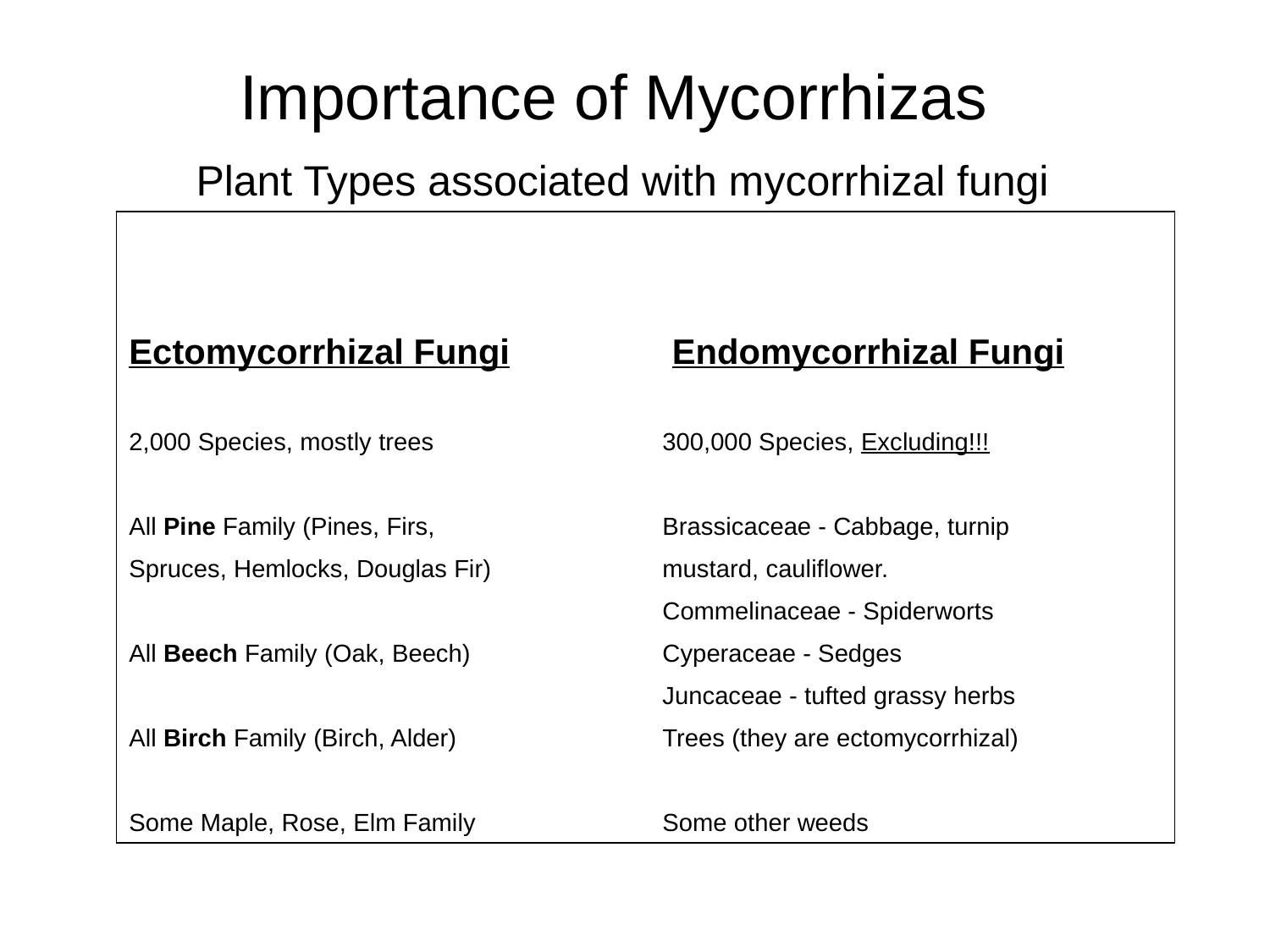

# Importance of Mycorrhizas Plant Types associated with mycorrhizal fungi
|  |  |
| --- | --- |
|  |  |
| Ectomycorrhizal Fungi | Endomycorrhizal Fungi |
|  |  |
| 2,000 Species, mostly trees | 300,000 Species, Excluding!!! |
|  |  |
| All Pine Family (Pines, Firs, | Brassicaceae - Cabbage, turnip |
| Spruces, Hemlocks, Douglas Fir) | mustard, cauliflower. |
|  | Commelinaceae - Spiderworts |
| All Beech Family (Oak, Beech) | Cyperaceae - Sedges |
|  | Juncaceae - tufted grassy herbs |
| All Birch Family (Birch, Alder) | Trees (they are ectomycorrhizal) |
|  |  |
| Some Maple, Rose, Elm Family | Some other weeds |